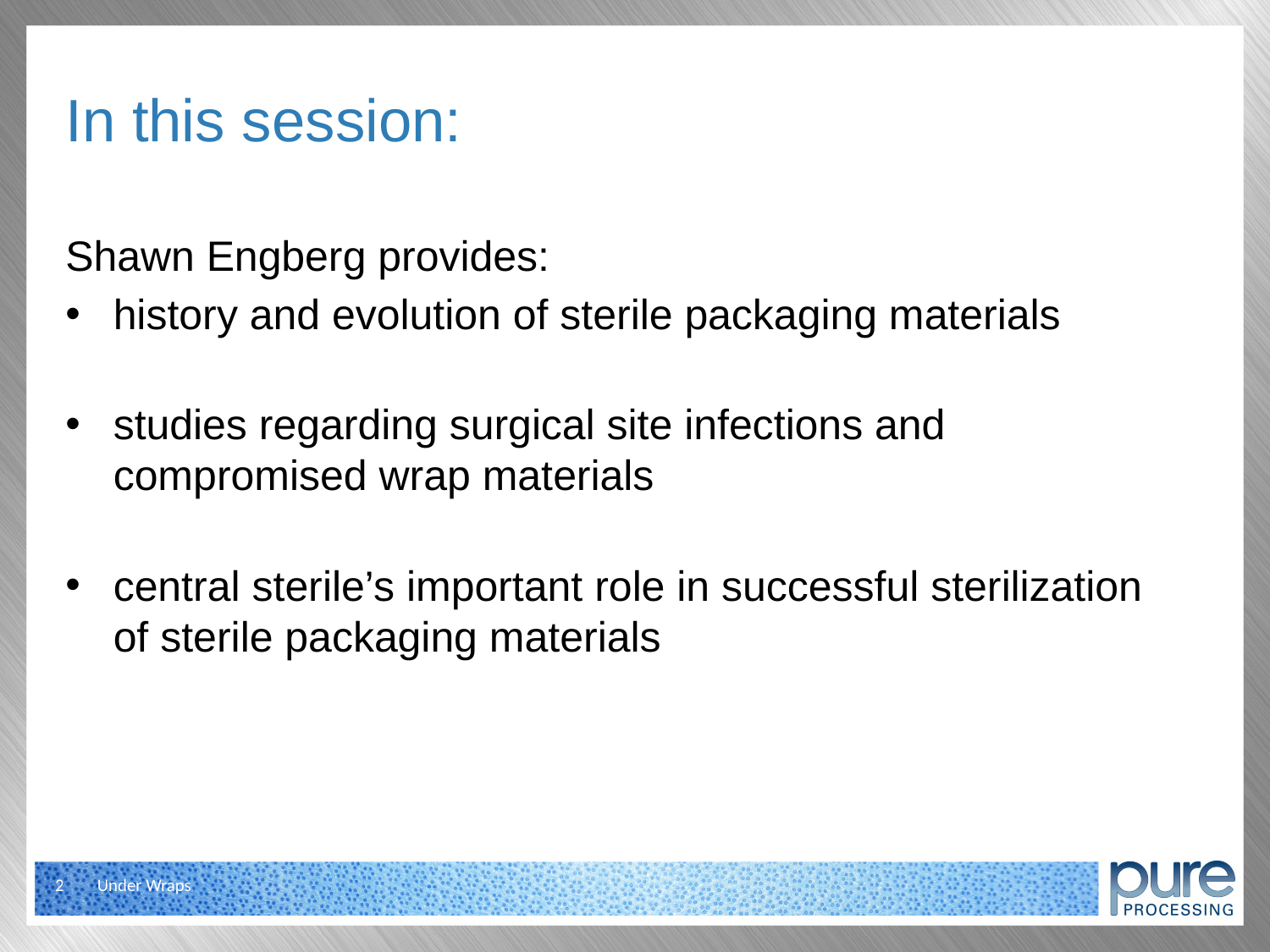

# In this session:
Shawn Engberg provides:
history and evolution of sterile packaging materials
studies regarding surgical site infections and compromised wrap materials
central sterile’s important role in successful sterilization of sterile packaging materials
2
Under Wraps